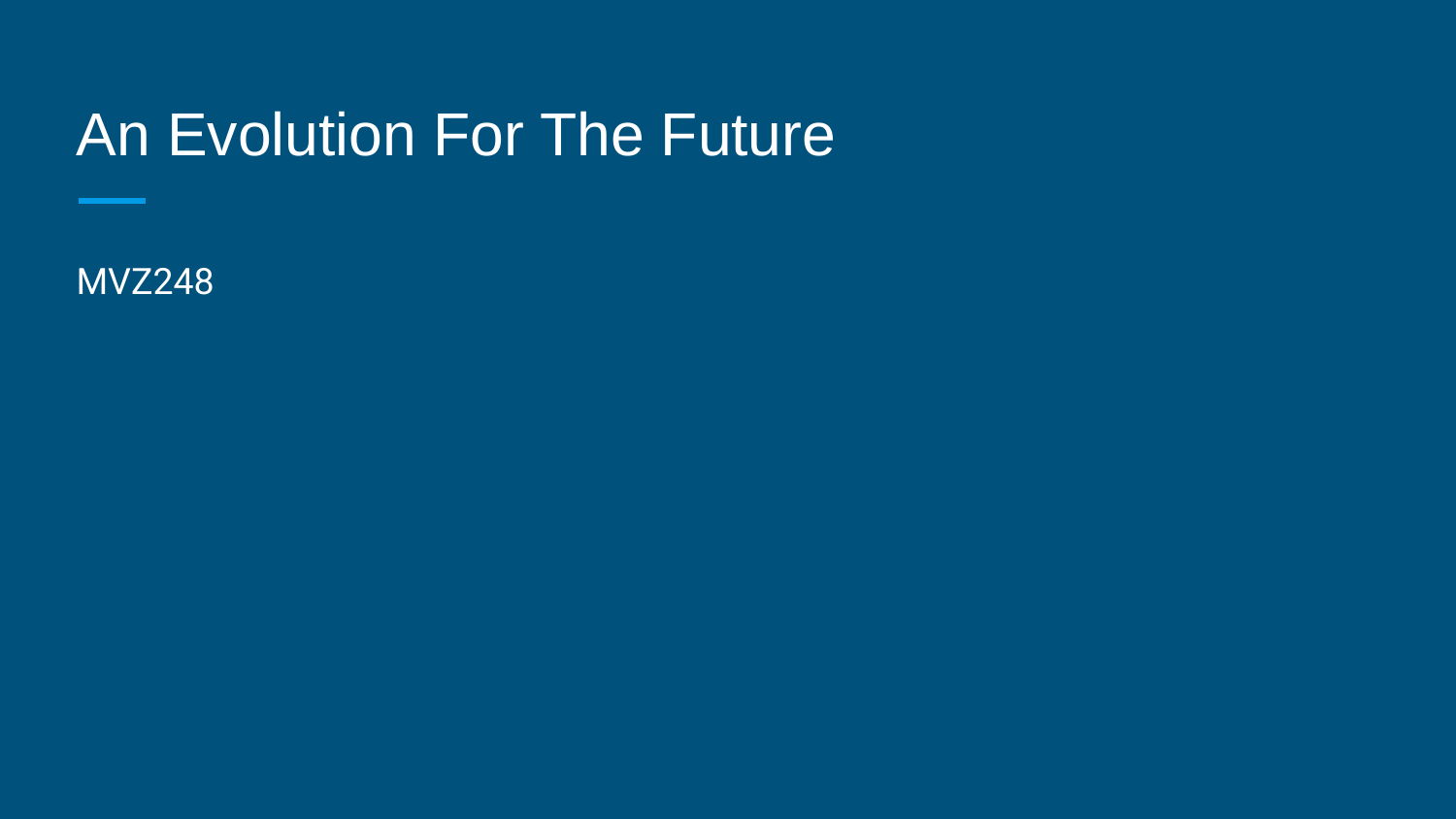

# An Evolution For The Future
MVZ248